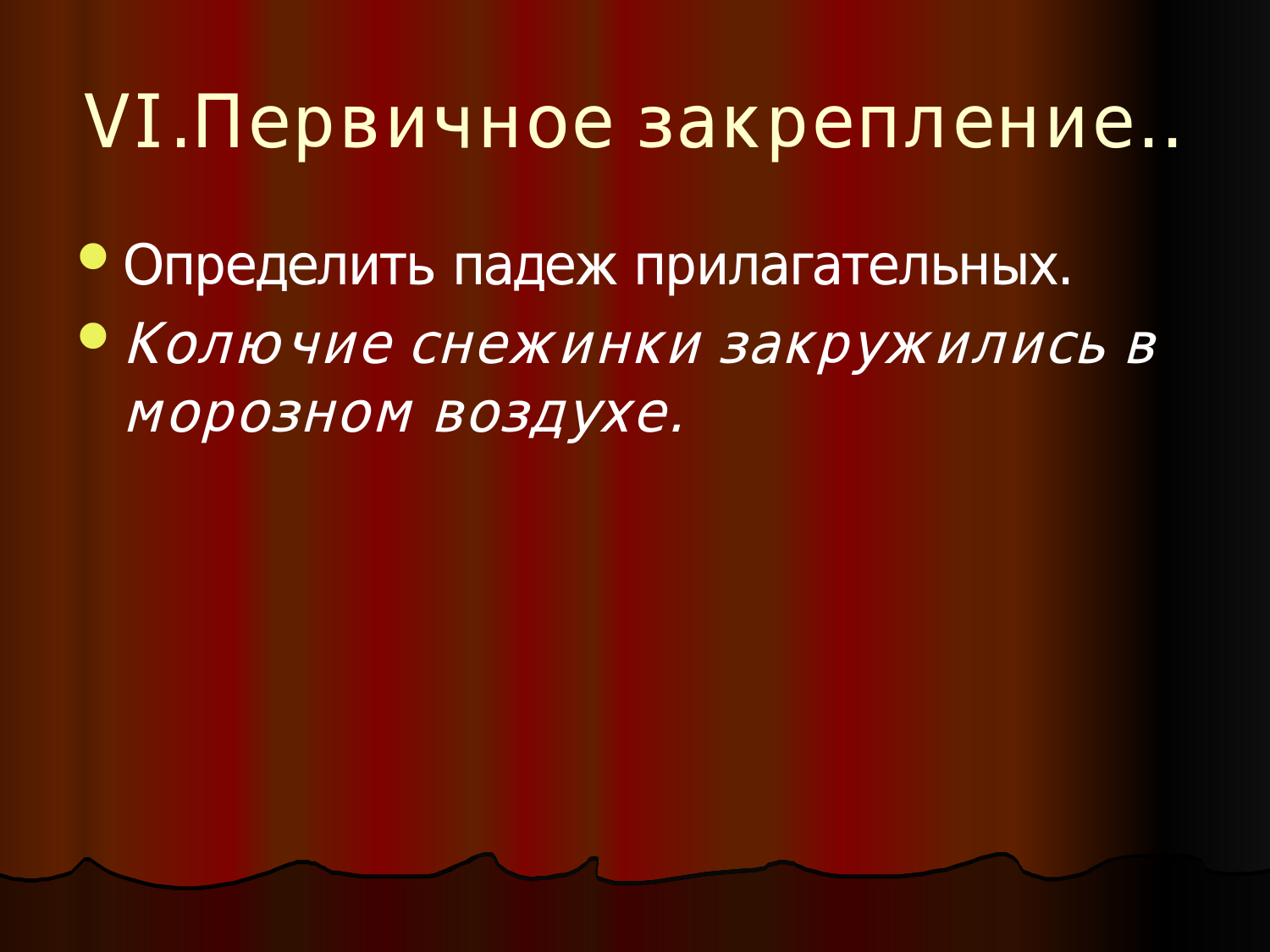

# VI.Первичное закрепление..
Определить падеж прилагательных.
Колючие снежинки закружились в морозном воздухе.